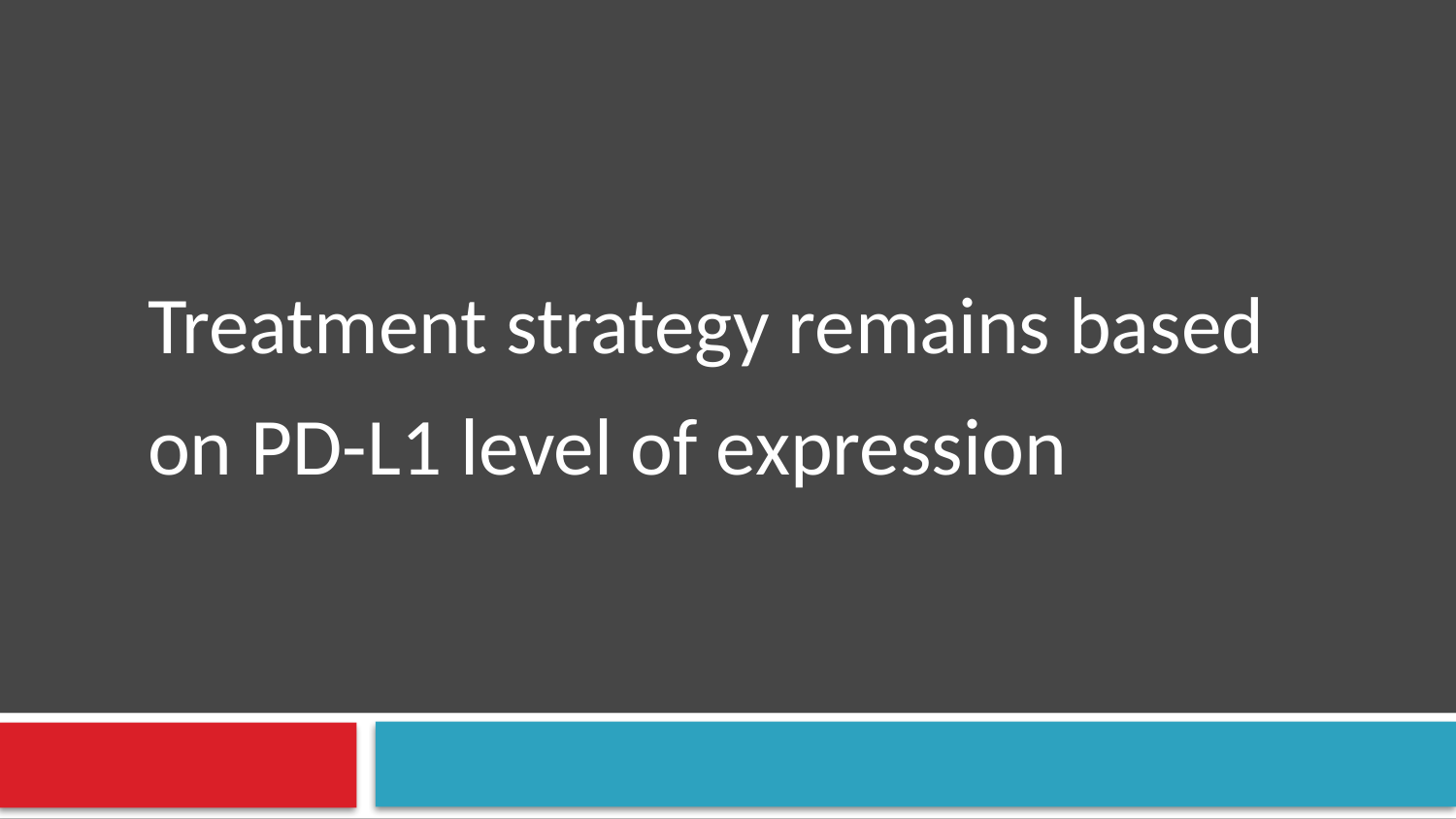

Treatment strategy remains based
on PD-L1 level of expression